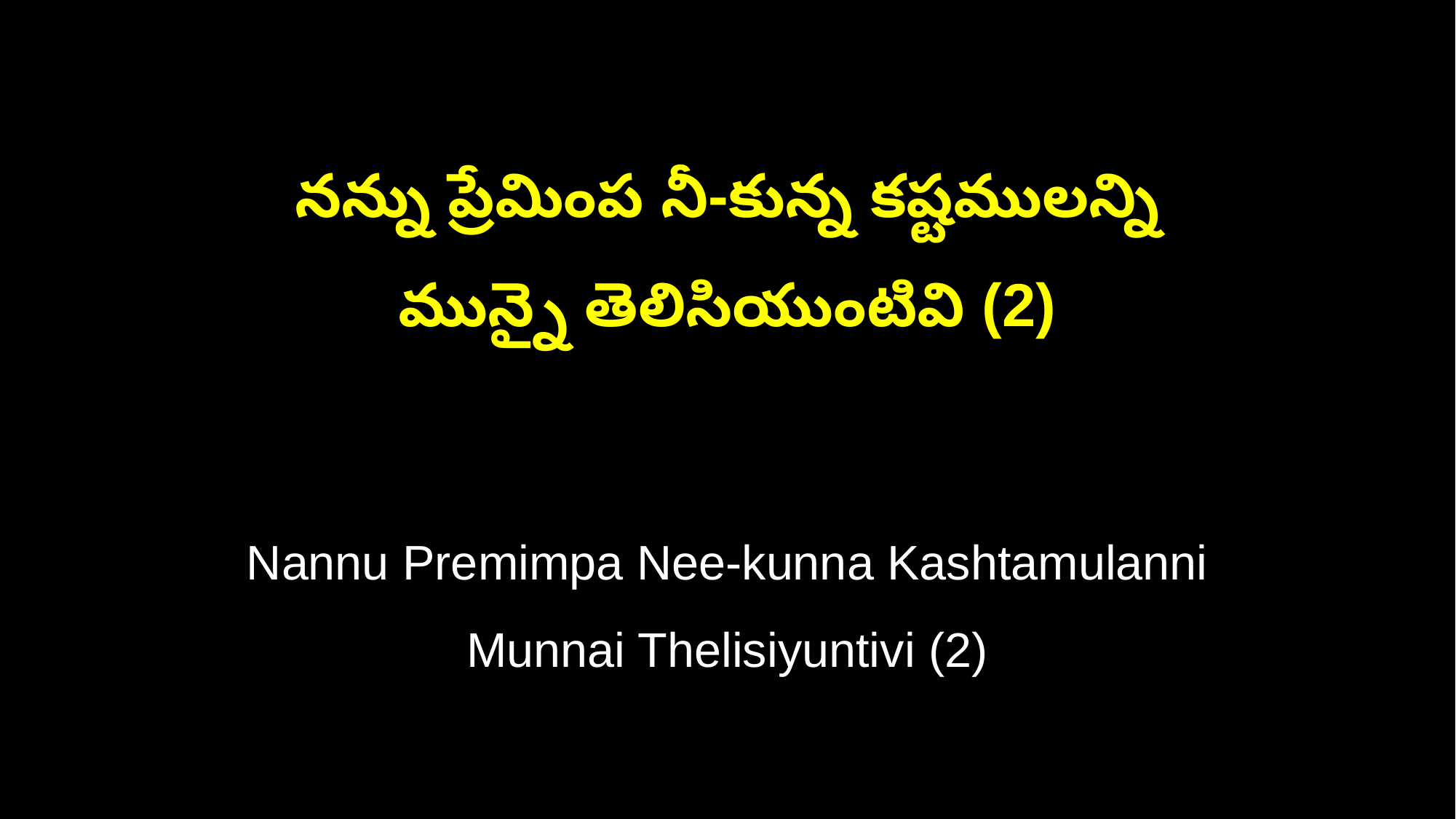

నన్ను ప్రేమింప నీ-కున్న కష్టములన్ని
మున్నై తెలిసియుంటివి (2)
Nannu Premimpa Nee-kunna Kashtamulanni
Munnai Thelisiyuntivi (2)